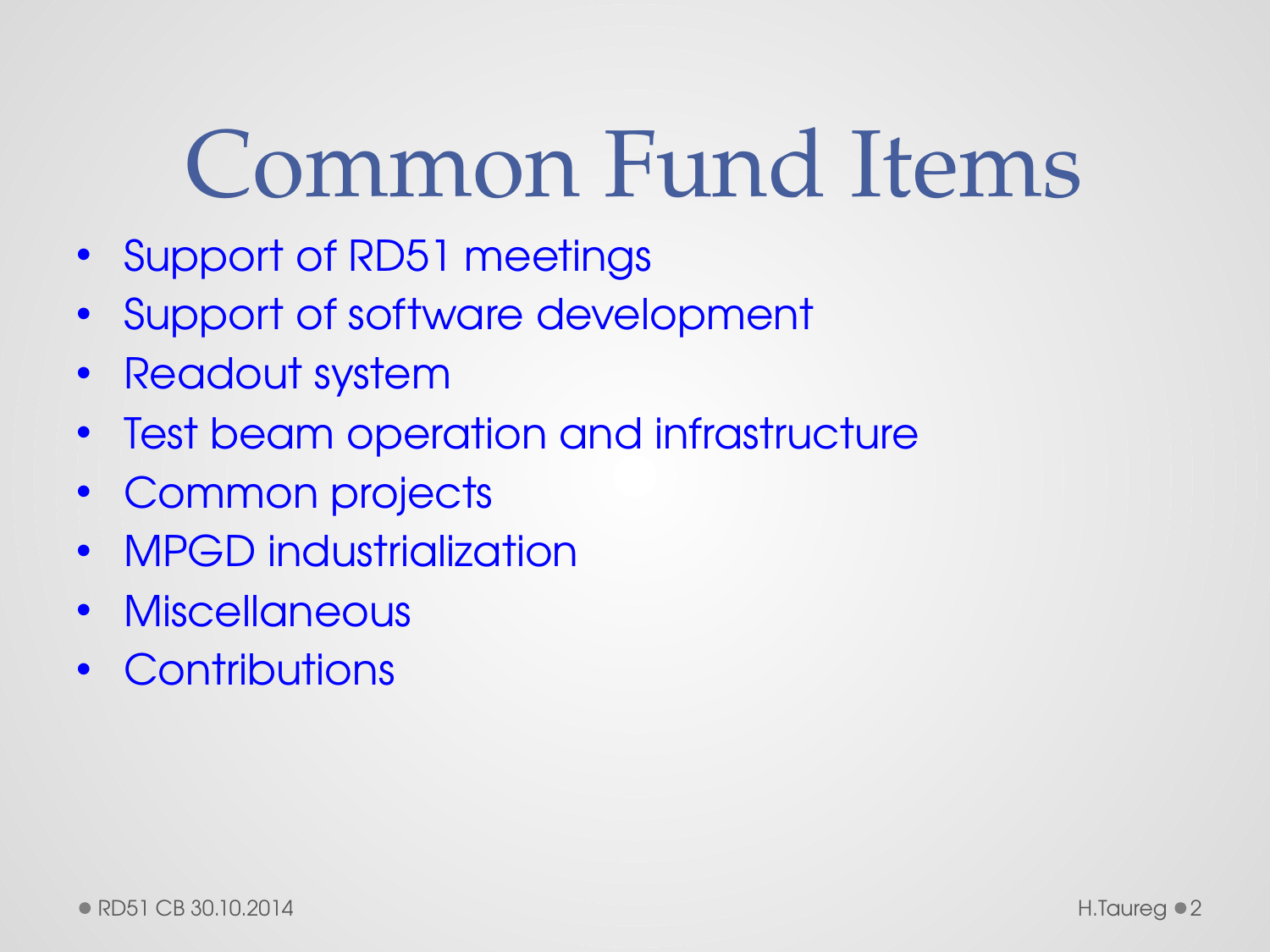

# Common Fund Items
Support of RD51 meetings
Support of software development
Readout system
Test beam operation and infrastructure
Common projects
MPGD industrialization
Miscellaneous
Contributions
RD51 CB 30.10.2014
H.Taureg
2